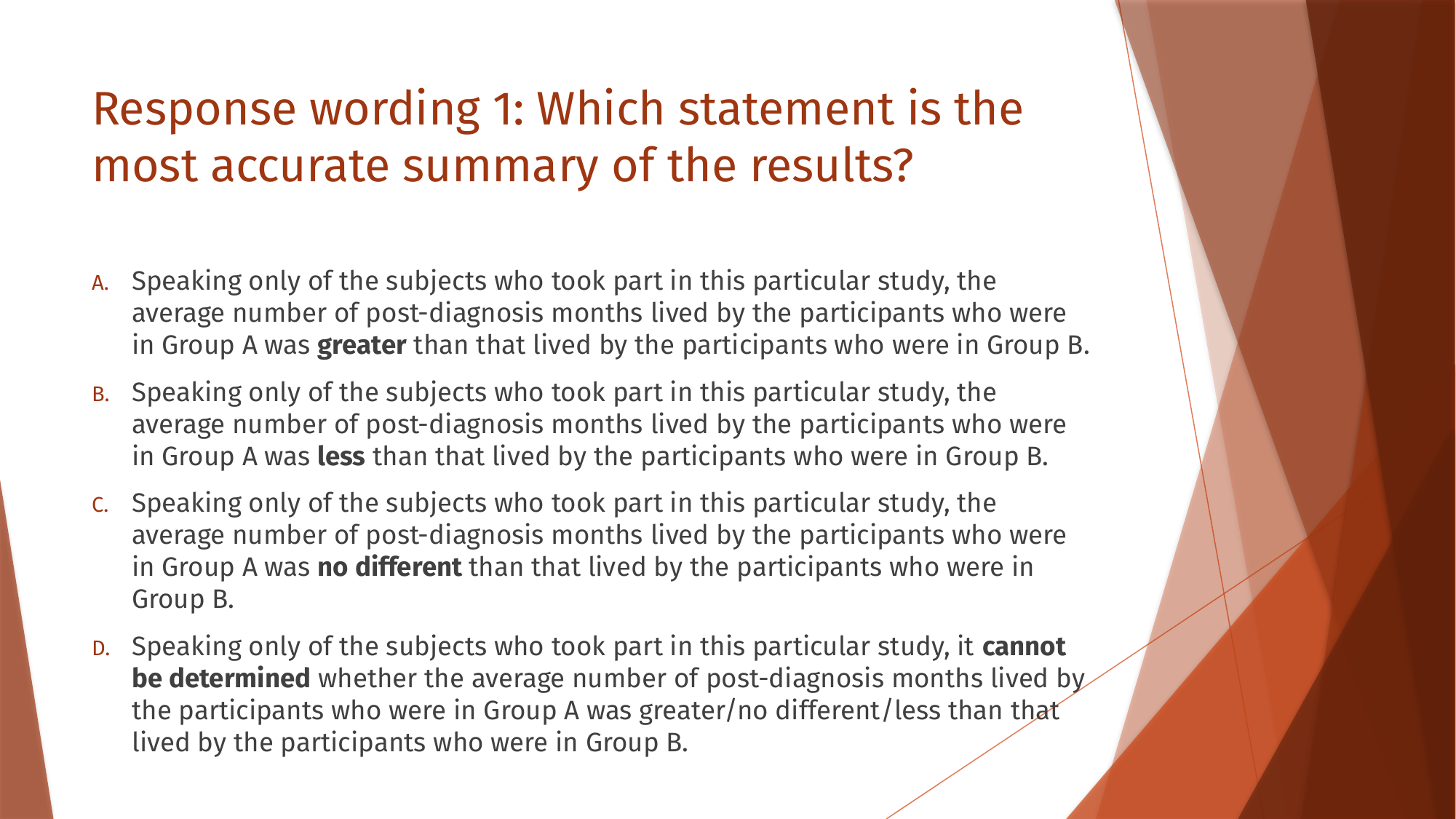

# Response wording 1: Which statement is the most accurate summary of the results?
Speaking only of the subjects who took part in this particular study, the average number of post-diagnosis months lived by the participants who were in Group A was greater than that lived by the participants who were in Group B.
Speaking only of the subjects who took part in this particular study, the average number of post-diagnosis months lived by the participants who were in Group A was less than that lived by the participants who were in Group B.
Speaking only of the subjects who took part in this particular study, the average number of post-diagnosis months lived by the participants who were in Group A was no different than that lived by the participants who were in Group B.
Speaking only of the subjects who took part in this particular study, it cannot be determined whether the average number of post-diagnosis months lived by the participants who were in Group A was greater/no different/less than that lived by the participants who were in Group B.